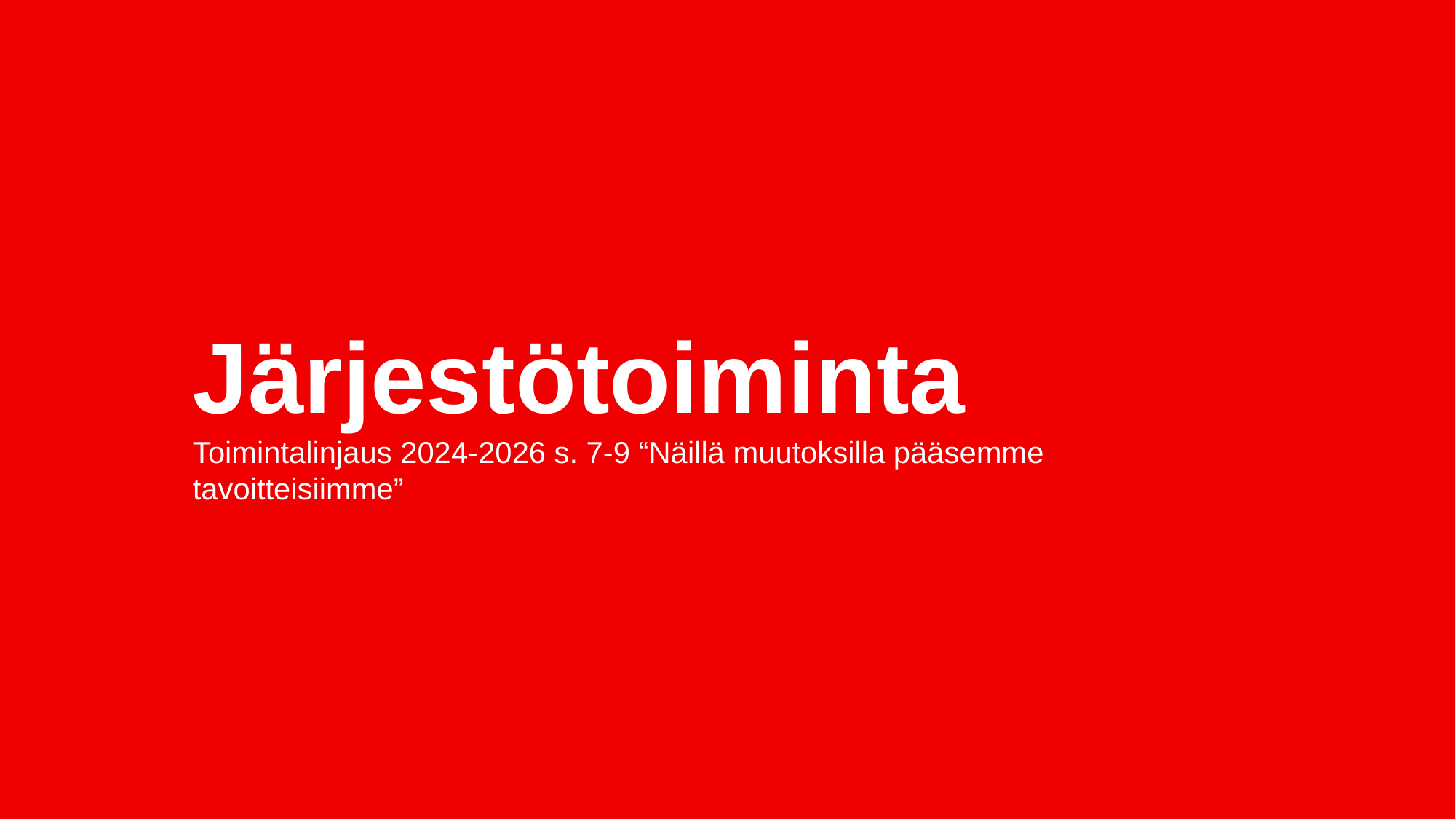

# Järjestötoiminta Toimintalinjaus 2024-2026 s. 7-9 “Näillä muutoksilla pääsemme tavoitteisiimme”